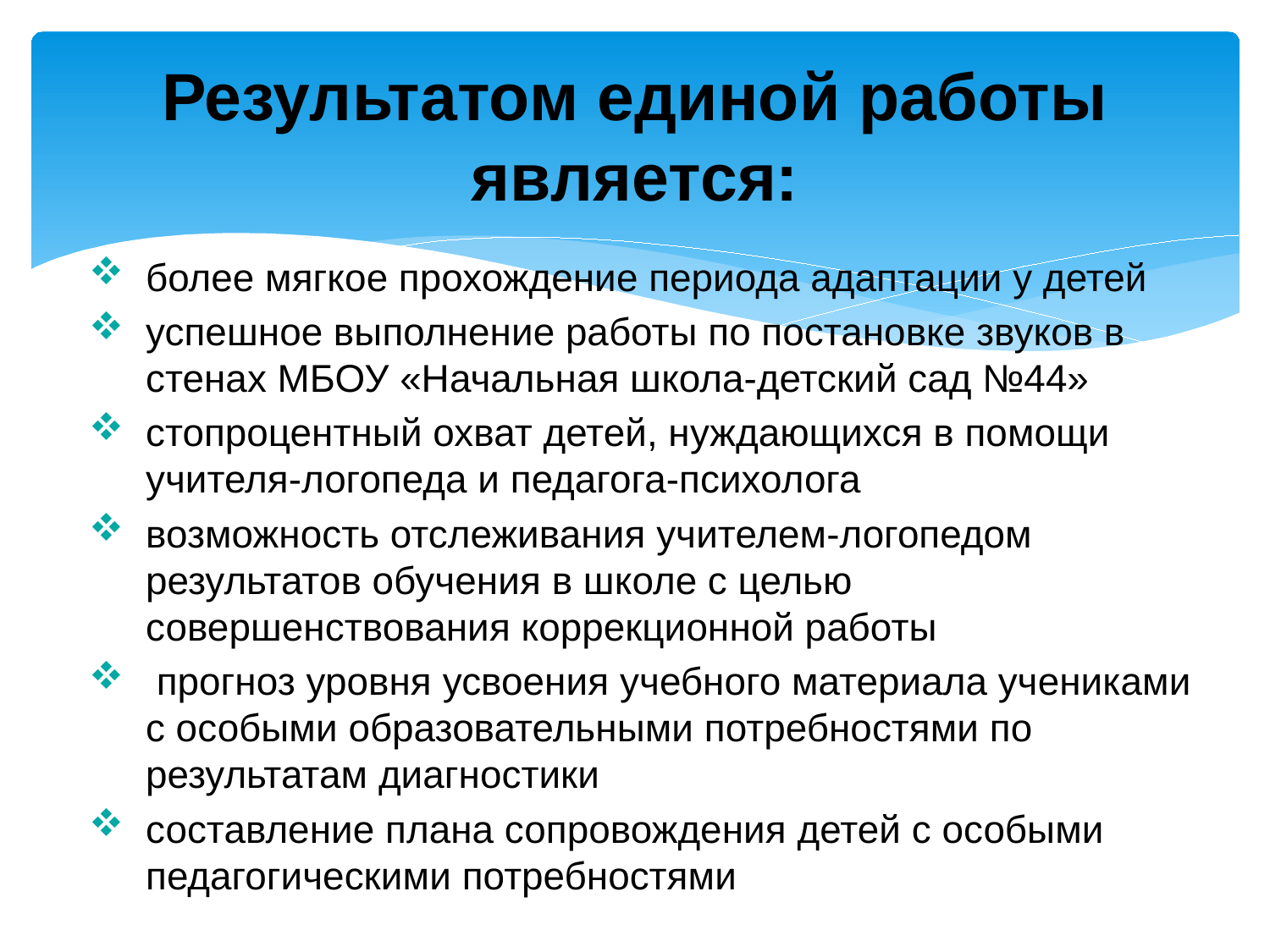

# Результатом единой работы является:
более мягкое прохождение периода адаптации у детей
успешное выполнение работы по постановке звуков в стенах МБОУ «Начальная школа-детский сад №44»
стопроцентный охват детей, нуждающихся в помощи учителя-логопеда и педагога-психолога
возможность отслеживания учителем-логопедом результатов обучения в школе с целью совершенствования коррекционной работы
 прогноз уровня усвоения учебного материала учениками с особыми образовательными потребностями по результатам диагностики
составление плана сопровождения детей с особыми педагогическими потребностями